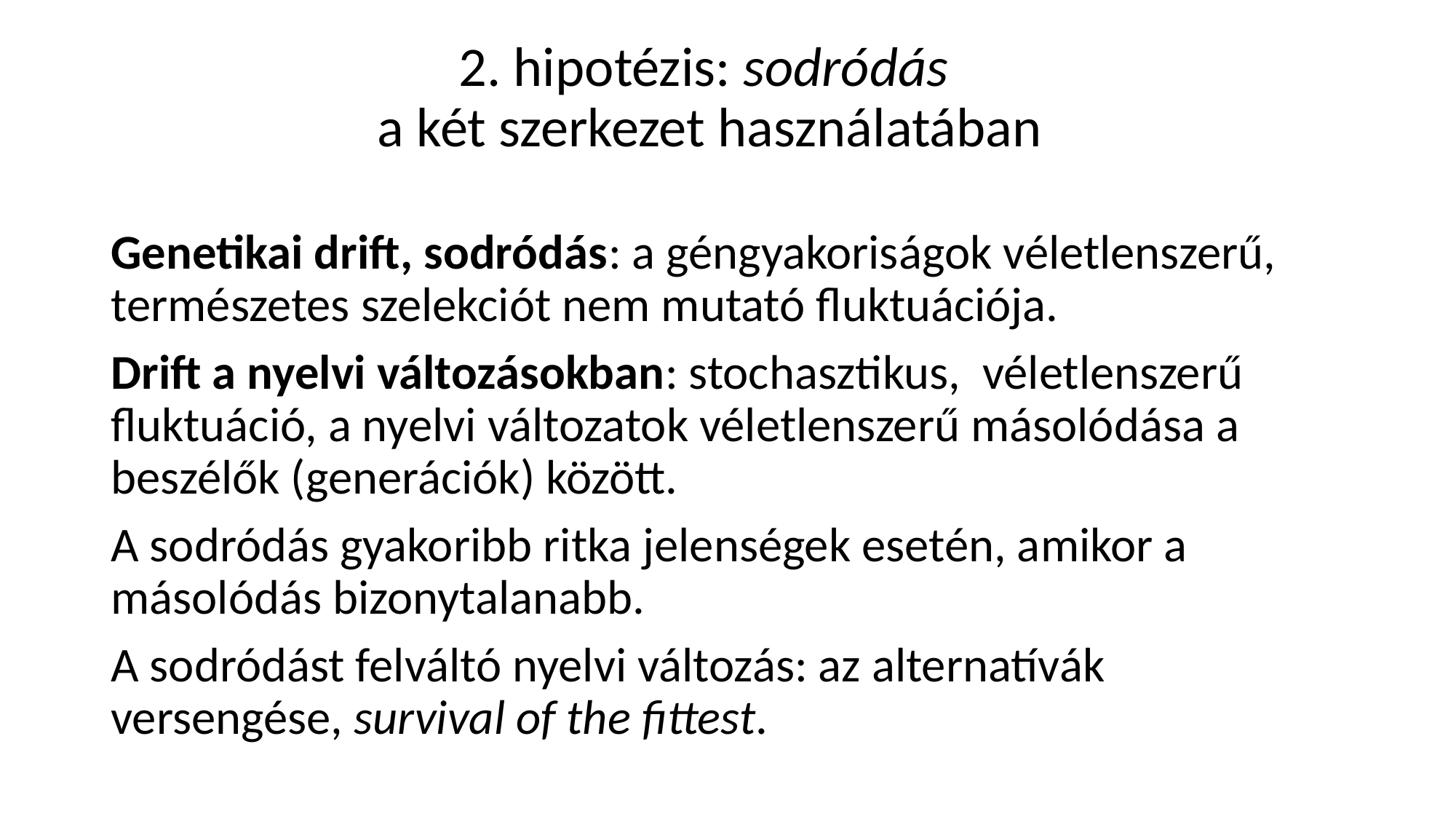

# 2. hipotézis: sodródás a két szerkezet használatában
Genetikai drift, sodródás: a géngyakoriságok véletlenszerű, természetes szelekciót nem mutató fluktuációja.
Drift a nyelvi változásokban: stochasztikus,  véletlenszerű fluktuáció, a nyelvi változatok véletlenszerű másolódása a beszélők (generációk) között.
A sodródás gyakoribb ritka jelenségek esetén, amikor a másolódás bizonytalanabb.
A sodródást felváltó nyelvi változás: az alternatívák versengése, survival of the fittest.